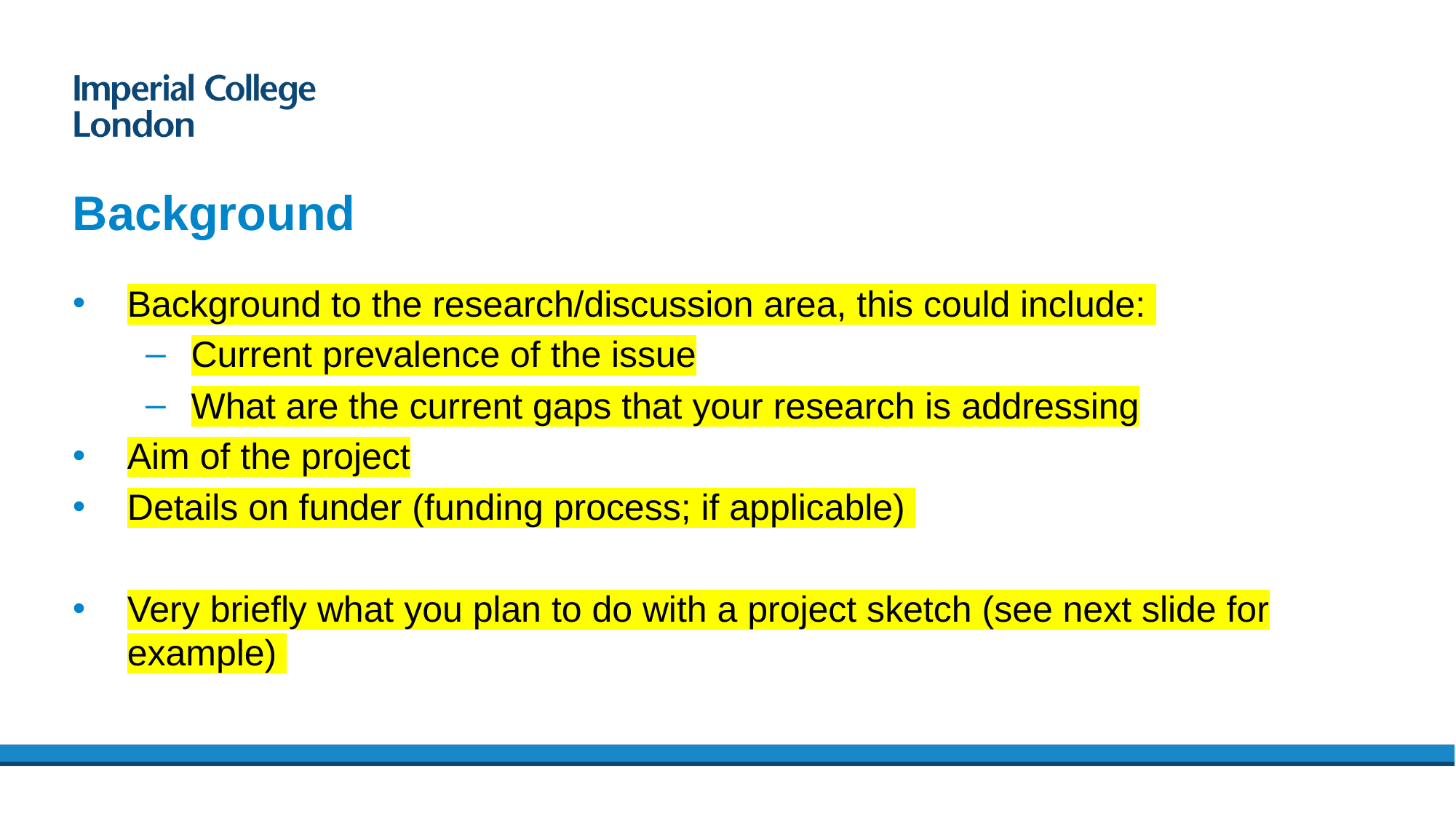

# Background
Background to the research/discussion area, this could include:
Current prevalence of the issue
What are the current gaps that your research is addressing
Aim of the project
Details on funder (funding process; if applicable)

Very briefly what you plan to do with a project sketch (see next slide for example)